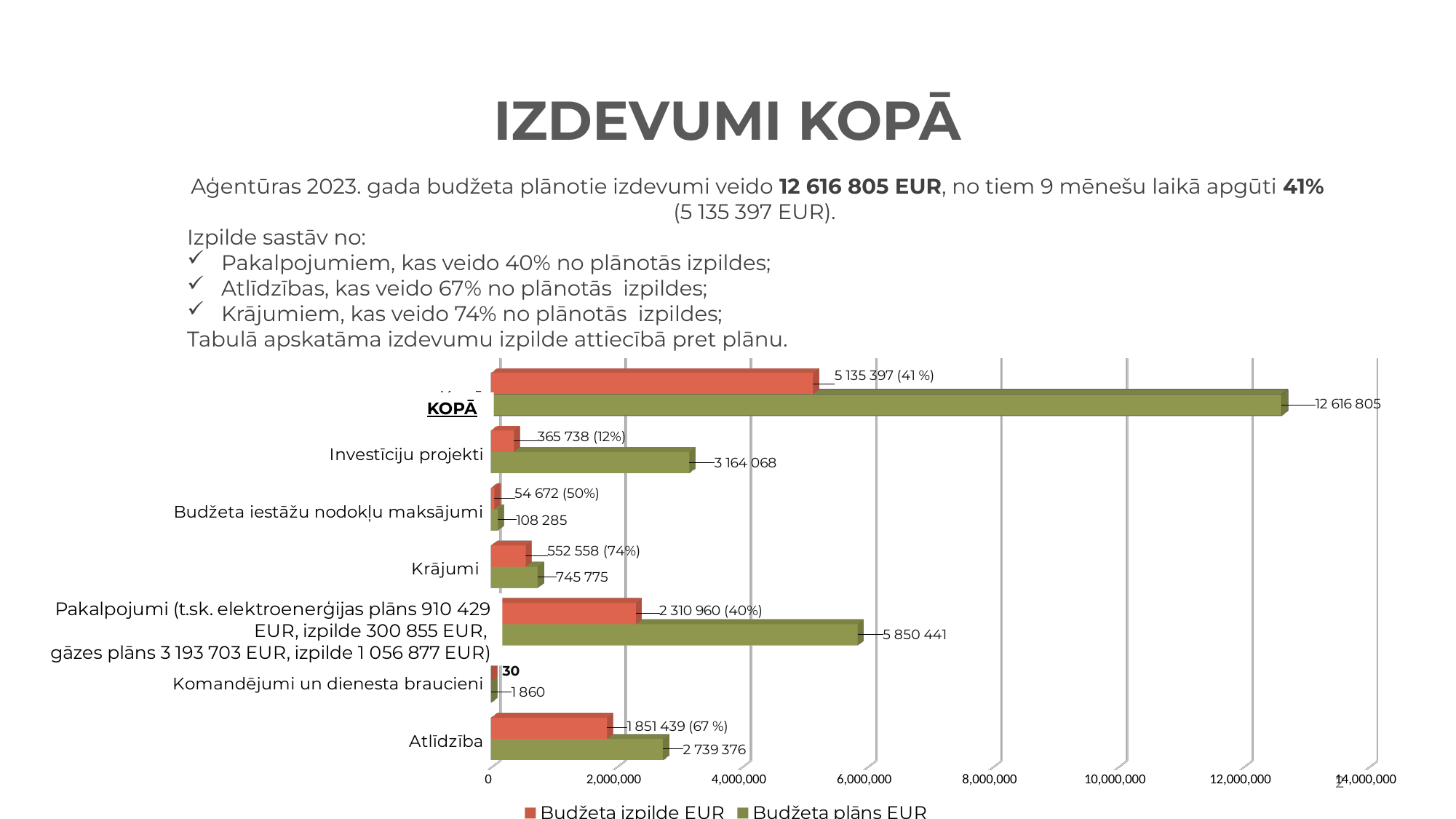

# IZDEVUMI KOPĀ
Aģentūras 2023. gada budžeta plānotie izdevumi veido 12 616 805 EUR, no tiem 9 mēnešu laikā apgūti 41% (5 135 397 EUR).
Izpilde sastāv no:
Pakalpojumiem, kas veido 40% no plānotās izpildes;
Atlīdzības, kas veido 67% no plānotās  izpildes;
Krājumiem, kas veido 74% no plānotās  izpildes;
Tabulā apskatāma izdevumu izpilde attiecībā pret plānu.

[unsupported chart]

KOPĀ
2